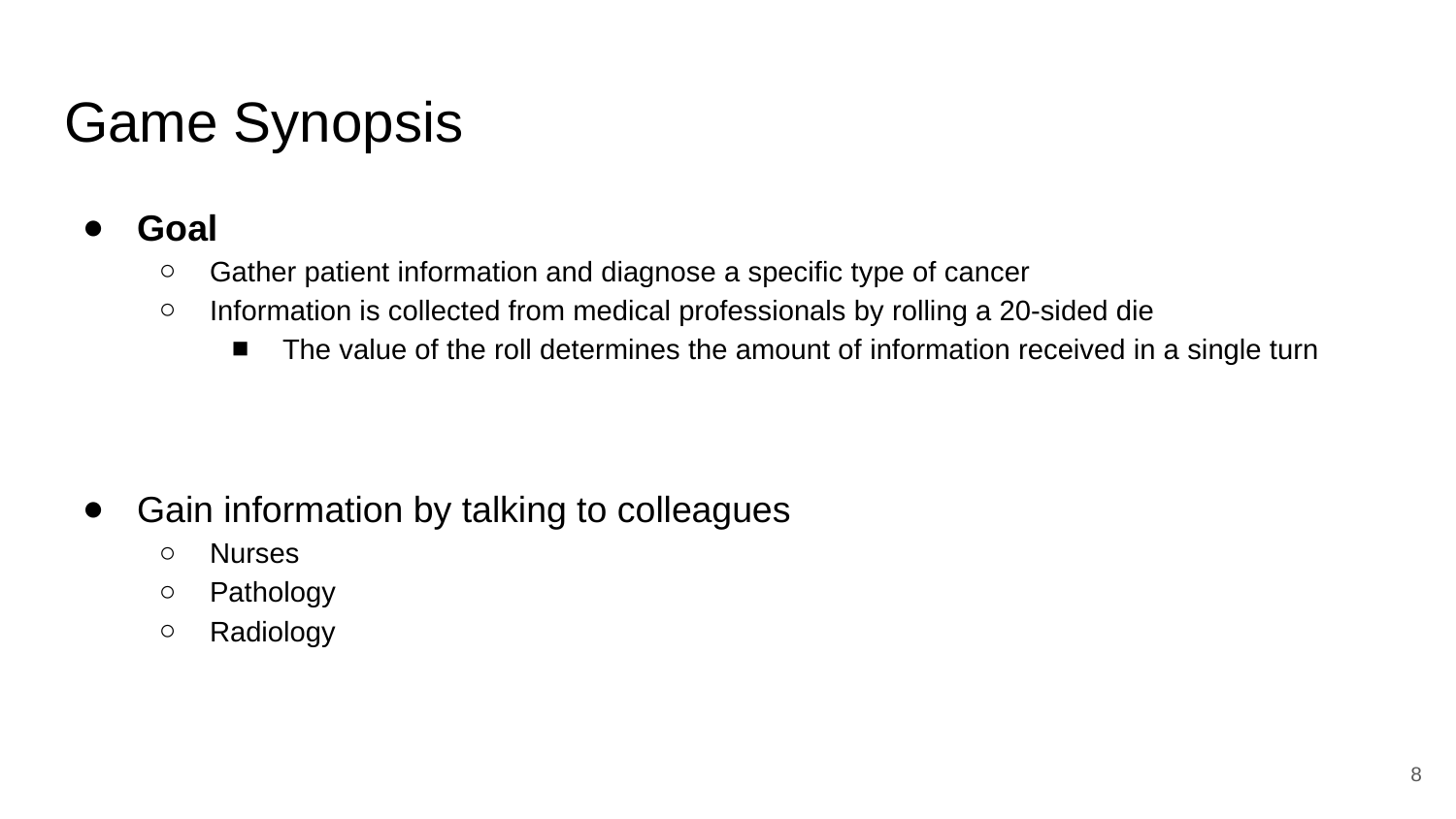

# Game Synopsis
Goal
Gather patient information and diagnose a specific type of cancer
Information is collected from medical professionals by rolling a 20-sided die
The value of the roll determines the amount of information received in a single turn

Gain information by talking to colleagues
Nurses
Pathology
Radiology

8